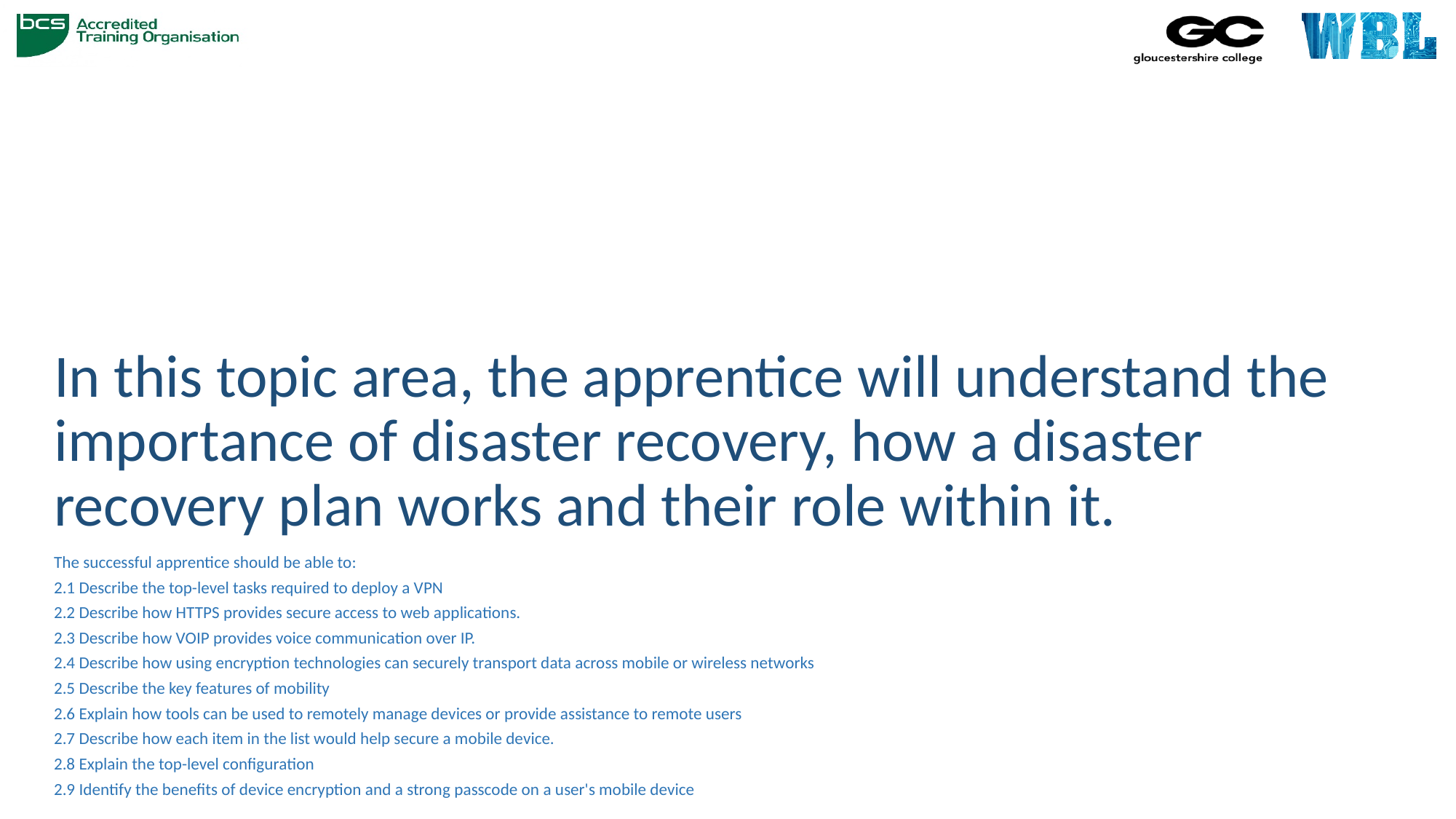

# In this topic area, the apprentice will understand the importance of disaster recovery, how a disaster recovery plan works and their role within it.
The successful apprentice should be able to:
2.1 Describe the top-level tasks required to deploy a VPN
2.2 Describe how HTTPS provides secure access to web applications.
2.3 Describe how VOIP provides voice communication over IP.
2.4 Describe how using encryption technologies can securely transport data across mobile or wireless networks
2.5 Describe the key features of mobility
2.6 Explain how tools can be used to remotely manage devices or provide assistance to remote users
2.7 Describe how each item in the list would help secure a mobile device.
2.8 Explain the top-level configuration
2.9 Identify the benefits of device encryption and a strong passcode on a user's mobile device